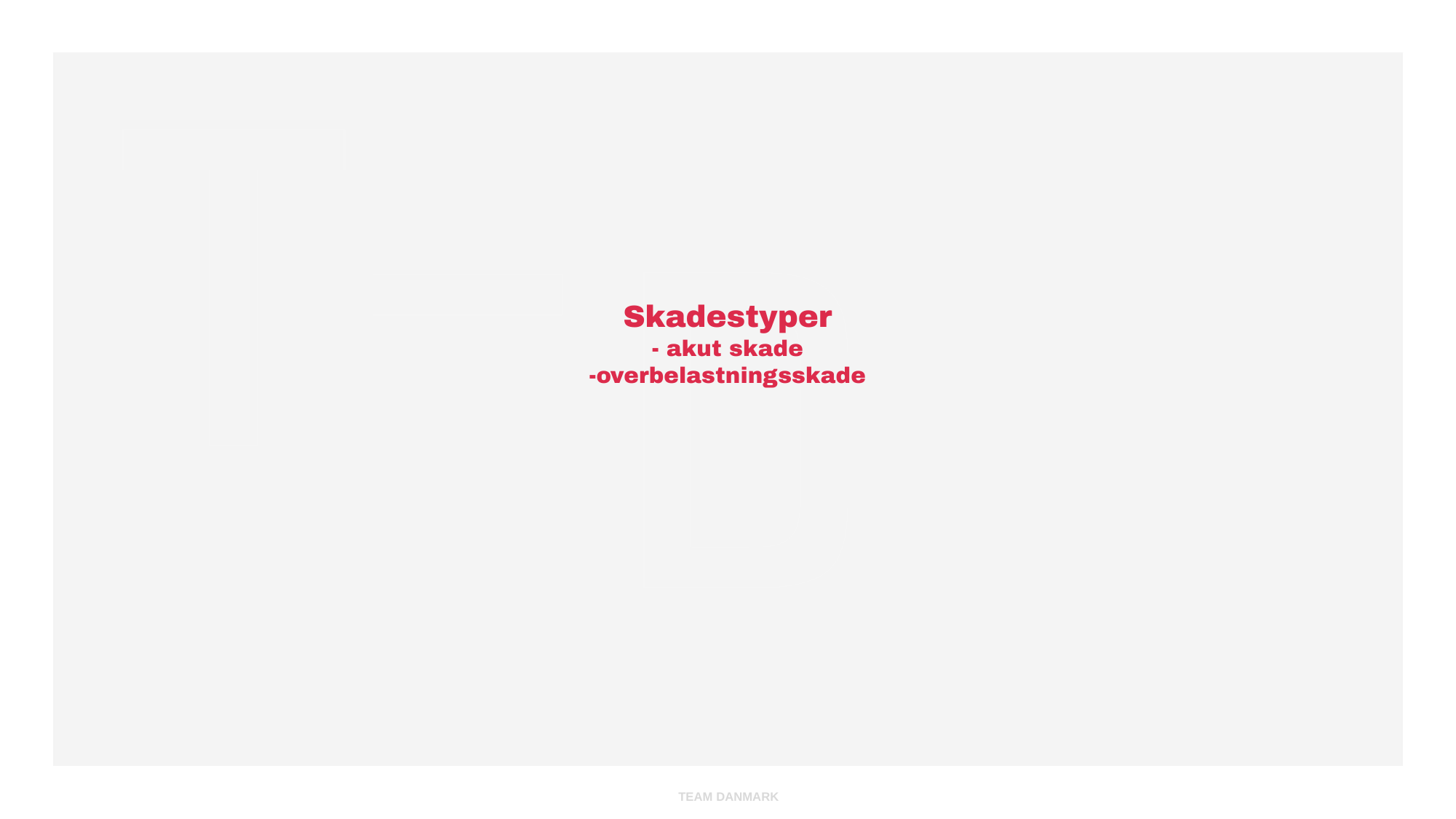

# Skadestyper - akut skade -overbelastningsskade
TEAM DANMARK